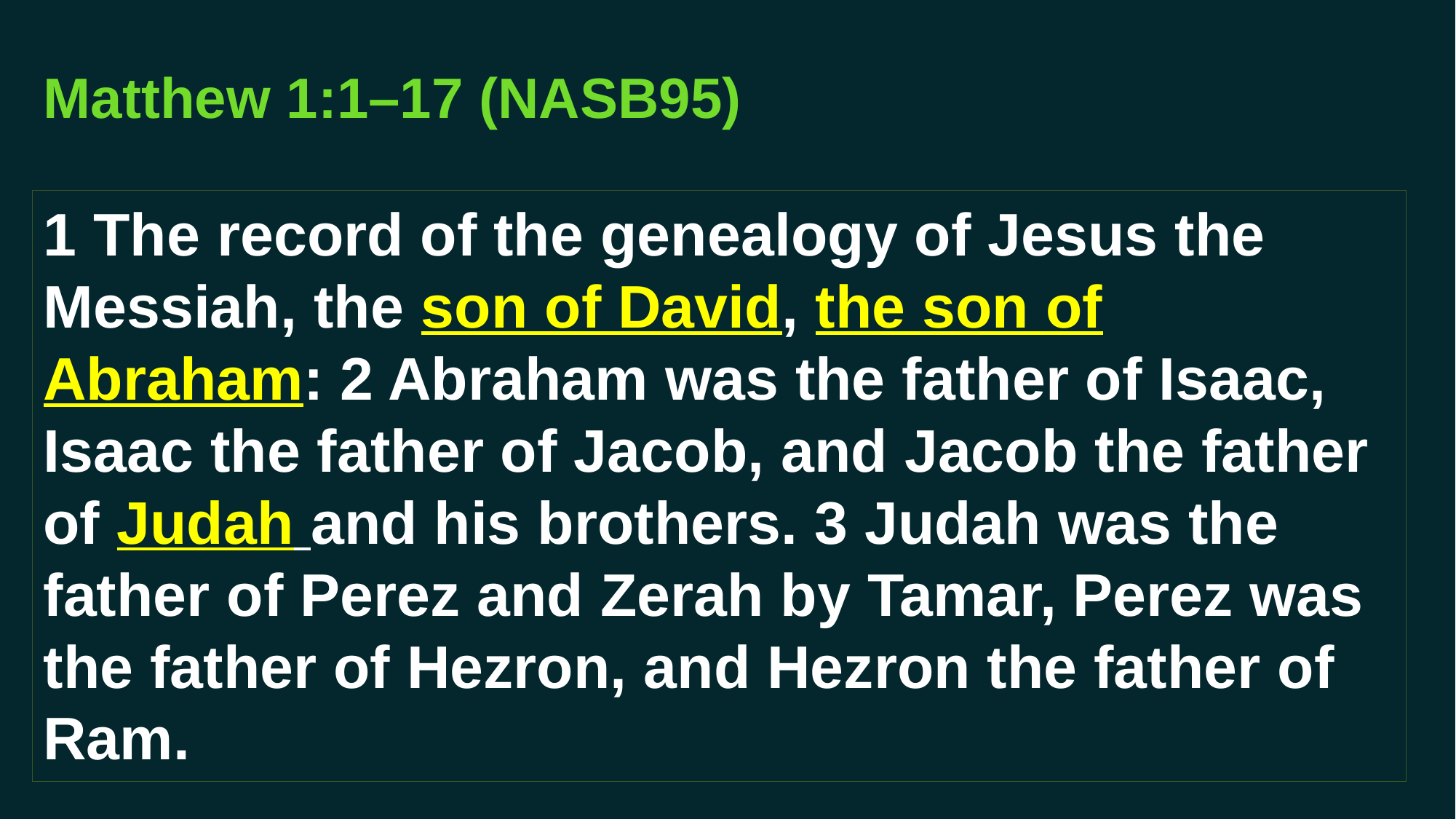

# Matthew 1:1–17 (NASB95)
1 The record of the genealogy of Jesus the Messiah, the son of David, the son of Abraham: 2 Abraham was the father of Isaac, Isaac the father of Jacob, and Jacob the father of Judah and his brothers. 3 Judah was the father of Perez and Zerah by Tamar, Perez was the father of Hezron, and Hezron the father of Ram.